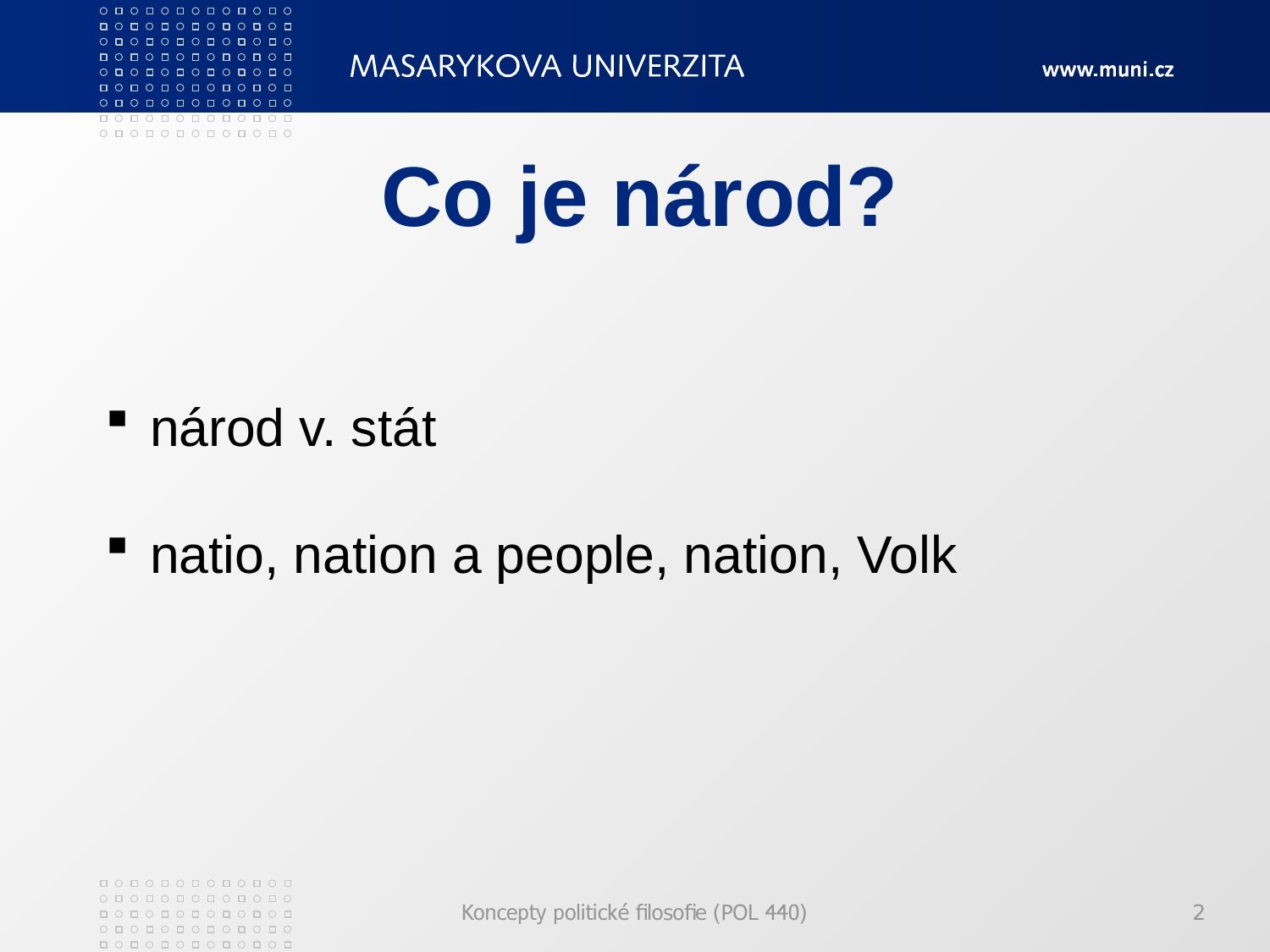

# Co je národ?

 národ v. stát

 natio, nation a people, nation, Volk
Koncepty politické filosofie (POL 440)
2